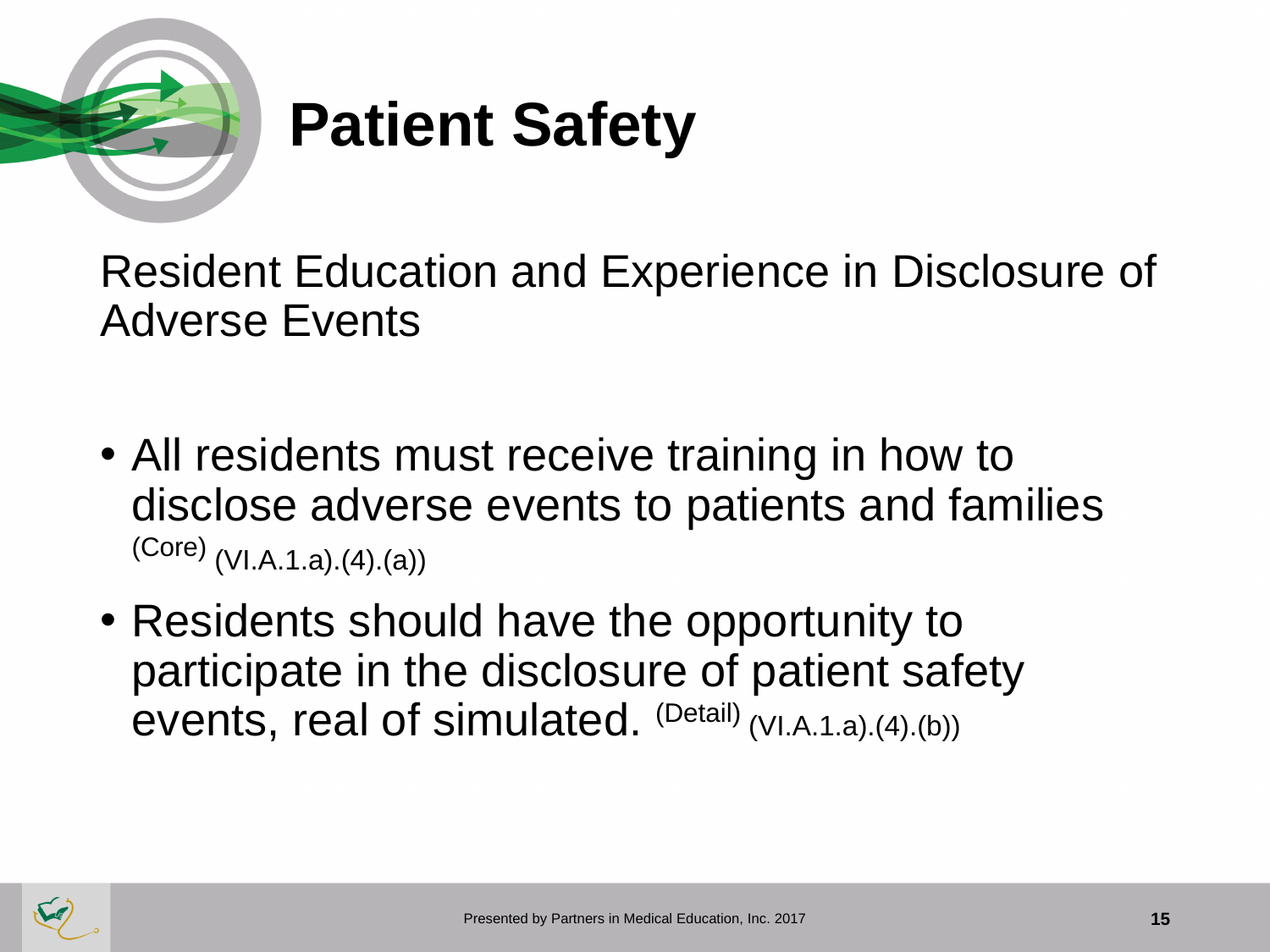

# Patient Safety
Resident Education and Experience in Disclosure of Adverse Events

All residents must receive training in how to disclose adverse events to patients and families (Core) (VI.A.1.a).(4).(a))
Residents should have the opportunity to participate in the disclosure of patient safety events, real of simulated. (Detail) (VI.A.1.a).(4).(b))
Presented by Partners in Medical Education, Inc. 2017
15